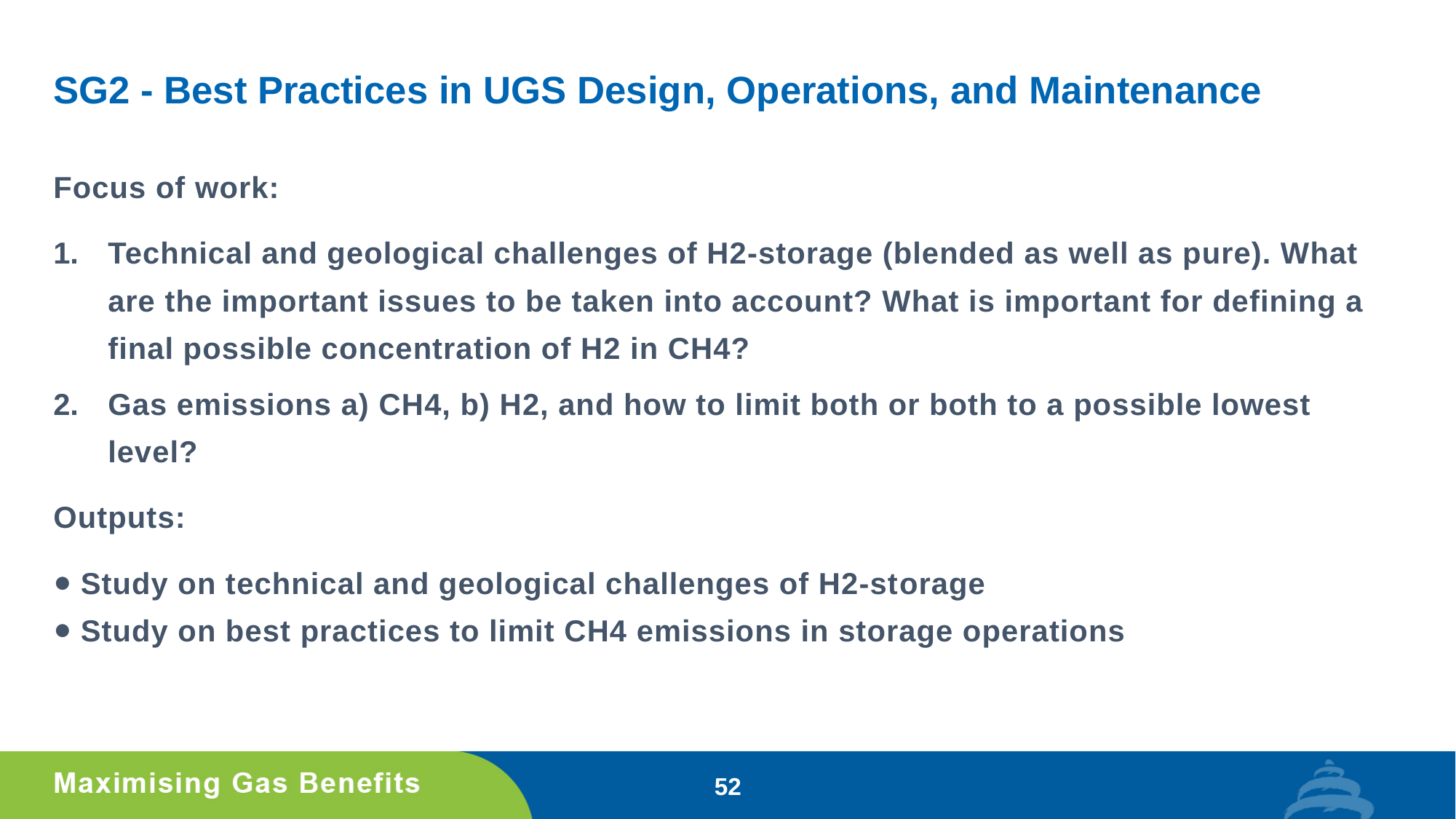

# SG2 - Best Practices in UGS Design, Operations, and Maintenance
Focus of work:
Technical and geological challenges of H2-storage (blended as well as pure). What are the important issues to be taken into account? What is important for defining a final possible concentration of H2 in CH4?
Gas emissions a) CH4, b) H2, and how to limit both or both to a possible lowest level?
Outputs:
Study on technical and geological challenges of H2-storage
Study on best practices to limit CH4 emissions in storage operations
52